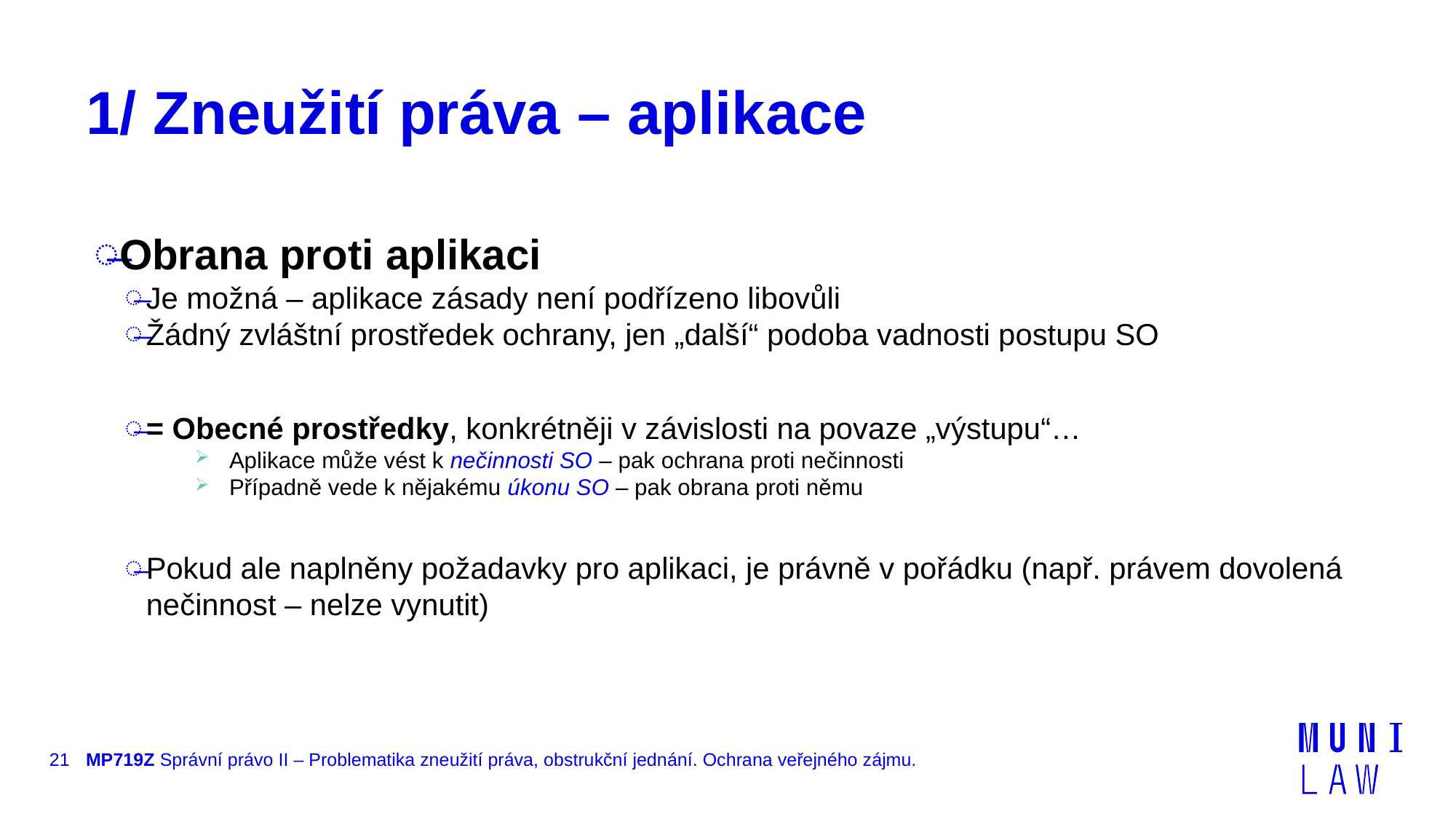

# 1/ Zneužití práva – aplikace
Obrana proti aplikaci
Je možná – aplikace zásady není podřízeno libovůli
Žádný zvláštní prostředek ochrany, jen „další“ podoba vadnosti postupu SO

= Obecné prostředky, konkrétněji v závislosti na povaze „výstupu“…
Aplikace může vést k nečinnosti SO – pak ochrana proti nečinnosti
Případně vede k nějakému úkonu SO – pak obrana proti němu

Pokud ale naplněny požadavky pro aplikaci, je právně v pořádku (např. právem dovolená nečinnost – nelze vynutit)

21
MP719Z Správní právo II – Problematika zneužití práva, obstrukční jednání. Ochrana veřejného zájmu.